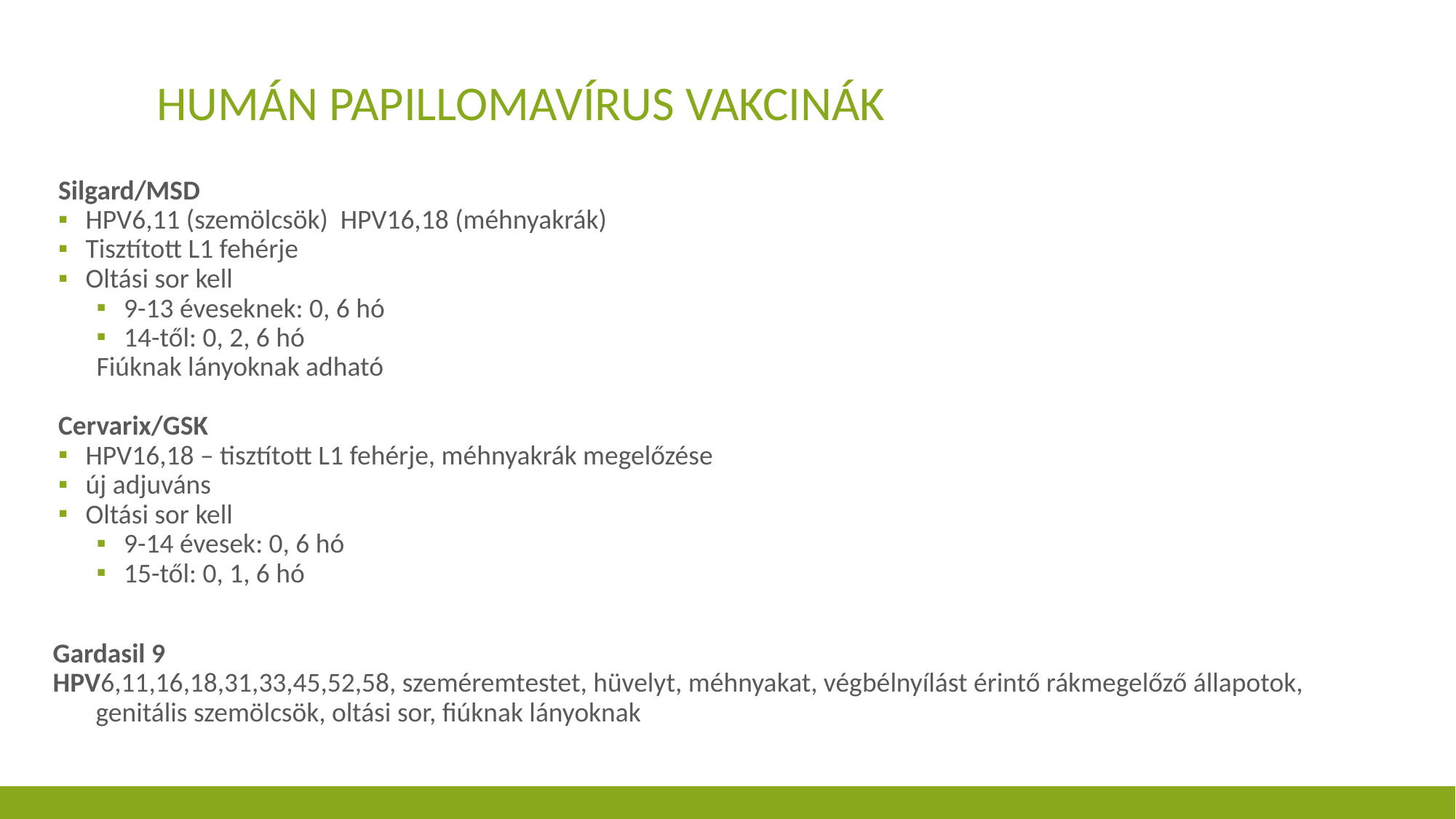

# Humán papillomavírus vakcinák
Silgard/MSD
HPV6,11 (szemölcsök)  HPV16,18 (méhnyakrák)
Tisztított L1 fehérje
Oltási sor kell
9-13 éveseknek: 0, 6 hó
14-től: 0, 2, 6 hó
Fiúknak lányoknak adható

Cervarix/GSK
HPV16,18 – tisztított L1 fehérje, méhnyakrák megelőzése
új adjuváns
Oltási sor kell
9-14 évesek: 0, 6 hó
15-től: 0, 1, 6 hó

Gardasil 9
HPV6,11,16,18,31,33,45,52,58, szeméremtestet, hüvelyt, méhnyakat, végbélnyílást érintő rákmegelőző állapotok, genitális szemölcsök, oltási sor, fiúknak lányoknak